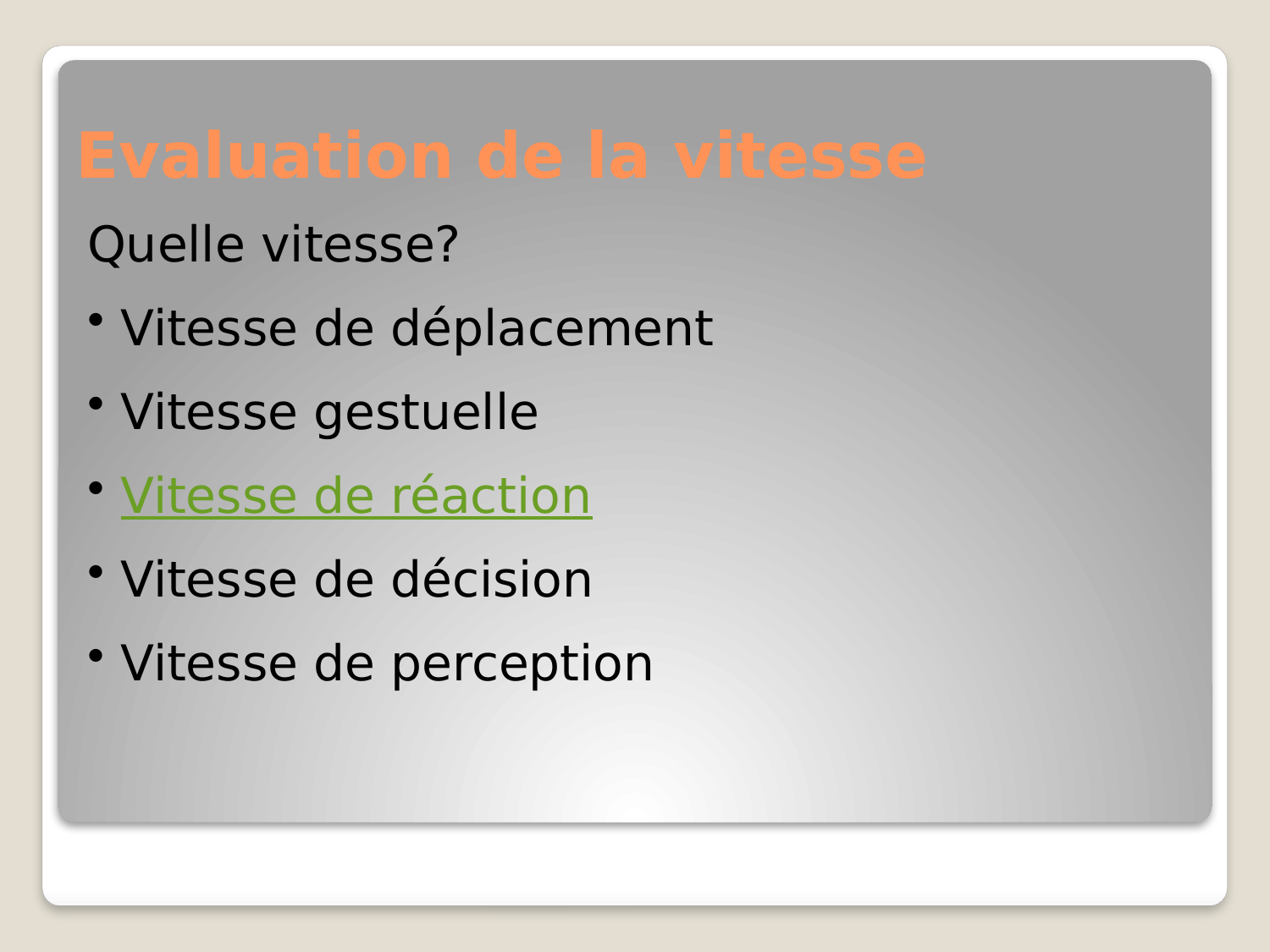

Evaluation de la vitesse

Quelle vitesse?
 Vitesse de déplacement
 Vitesse gestuelle
 Vitesse de réaction
 Vitesse de décision
 Vitesse de perception
#